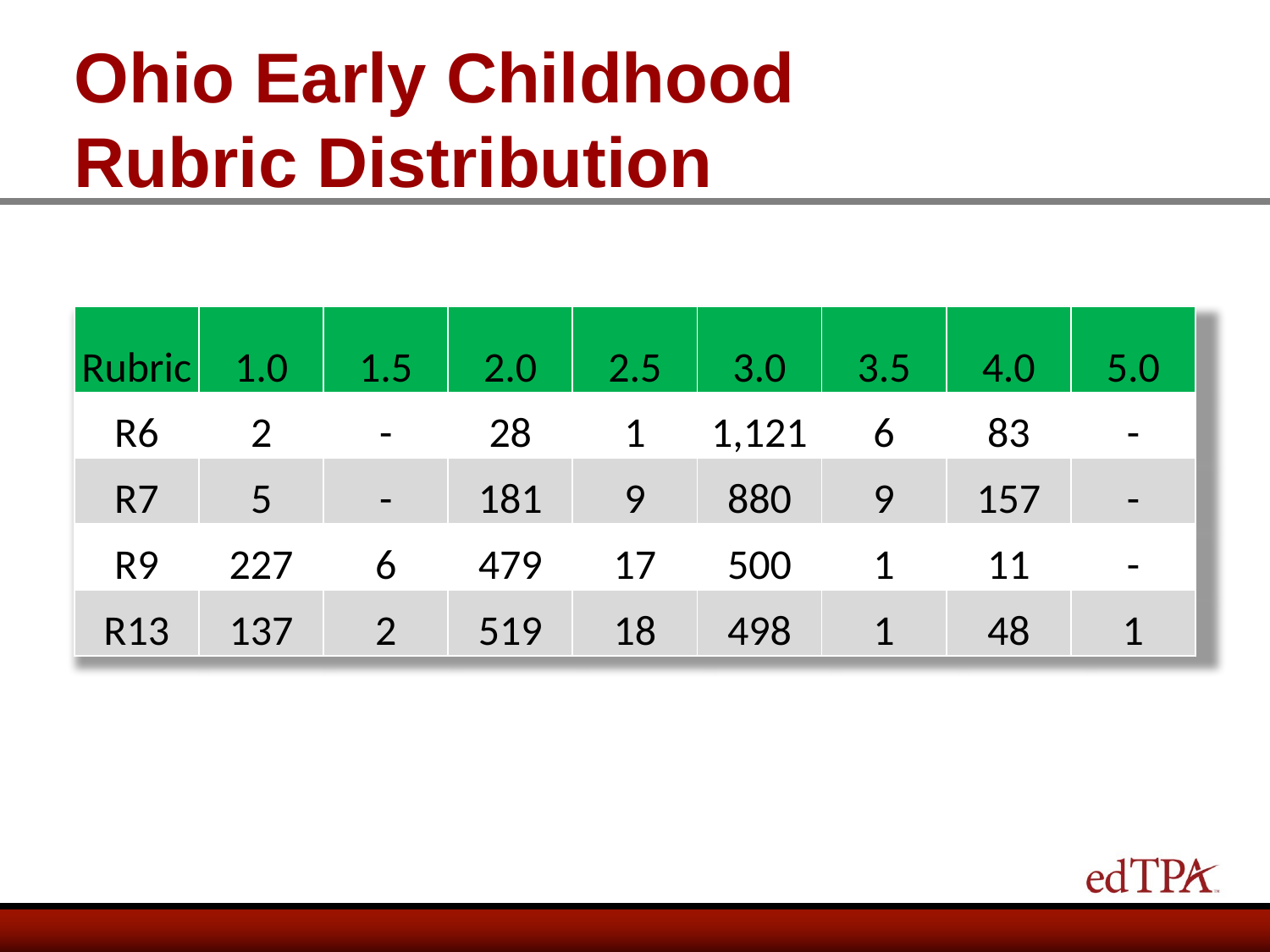

# Ohio Early Childhood Rubric Distribution
| Rubric | 1.0 | 1.5 | 2.0 | 2.5 | 3.0 | 3.5 | 4.0 | 5.0 |
| --- | --- | --- | --- | --- | --- | --- | --- | --- |
| R6 | 2 | - | 28 | 1 | 1,121 | 6 | 83 | - |
| R7 | 5 | - | 181 | 9 | 880 | 9 | 157 | - |
| R9 | 227 | 6 | 479 | 17 | 500 | 1 | 11 | - |
| R13 | 137 | 2 | 519 | 18 | 498 | 1 | 48 | 1 |